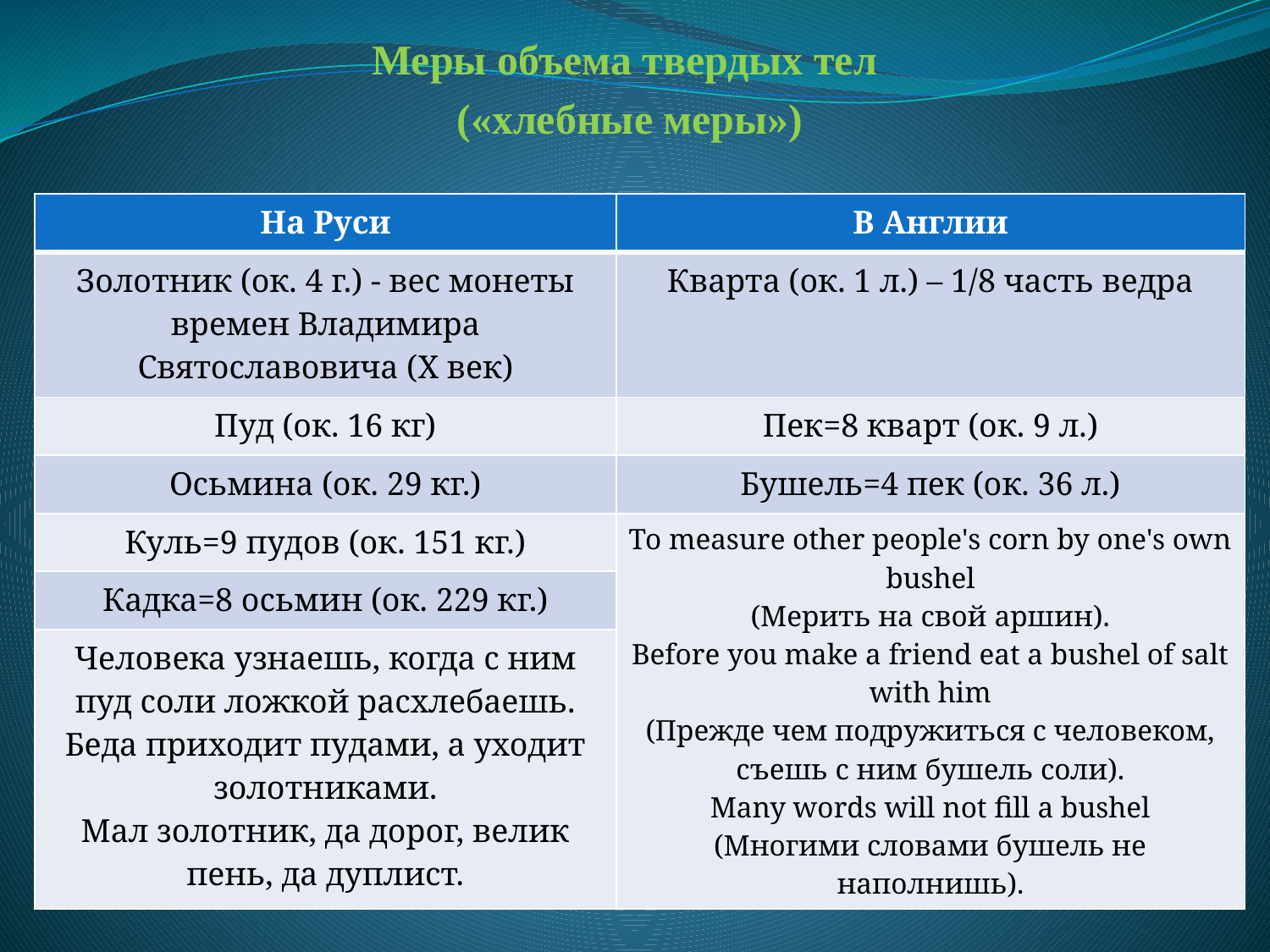

Меры объема твердых тел
(«хлебные меры»)
| На Руси | В Англии |
| --- | --- |
| Золотник (ок. 4 г.) - вес монеты времен Владимира Святославовича (X век) | Кварта (ок. 1 л.) – 1/8 часть ведра |
| Пуд (ок. 16 кг) | Пек=8 кварт (ок. 9 л.) |
| Осьмина (ок. 29 кг.) | Бушель=4 пек (ок. 36 л.) |
| Куль=9 пудов (ок. 151 кг.) | То measure other people's corn by one's own bushel (Мерить на свой аршин). Before you make a friend eat a bushel of salt with him (Прежде чем подружиться с человеком, съешь с ним бушель соли). Many words will not fill a bushel (Многими словами бушель не наполнишь). |
| Кадка=8 осьмин (ок. 229 кг.) |  |
| Человека узнаешь, когда с ним пуд соли ложкой расхлебаешь. Беда приходит пудами, а уходит золотниками. Мал золотник, да дорог, велик пень, да дуплист. |  |